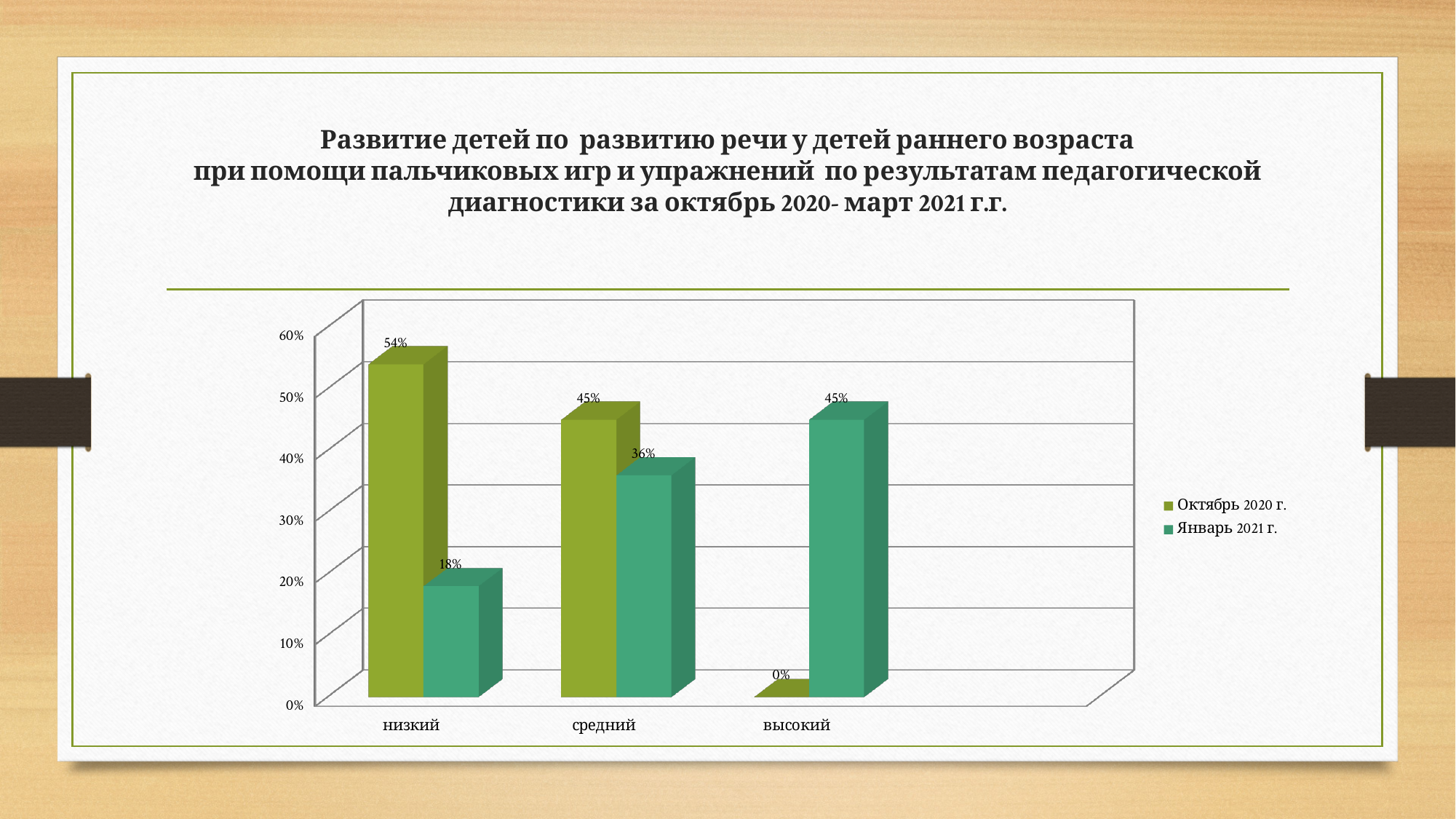

# Развитие детей по  развитию речи у детей раннего возраста при помощи пальчиковых игр и упражнений  по результатам педагогической диагностики за октябрь 2020- март 2021 г.г.

[unsupported chart]